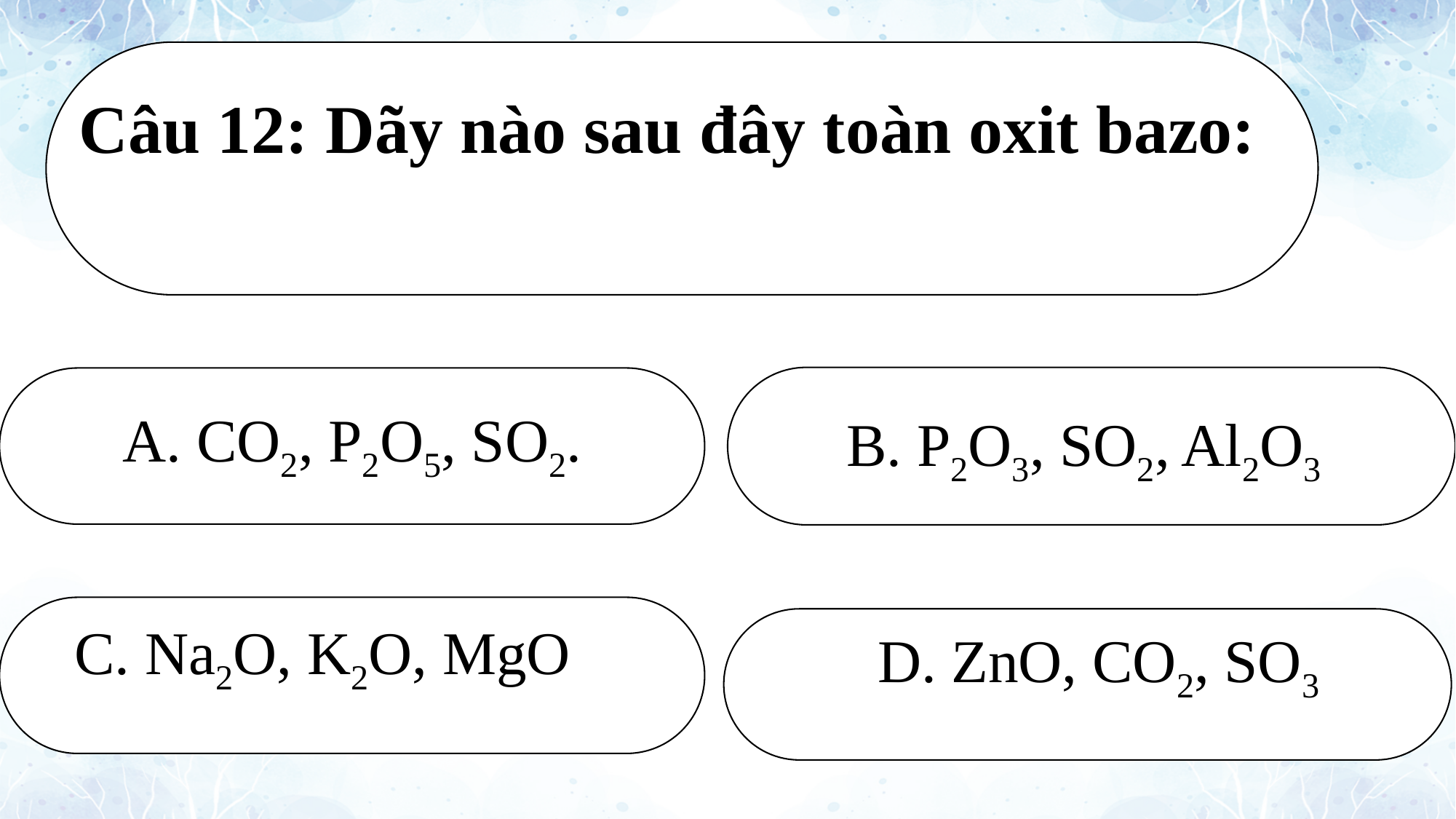

Câu 12: Dãy nào sau đây toàn oxit bazo:

A. CO2, P2O5, SO2.
B. P2O3, SO2, Al2O3

C. Na2O, K2O, MgO

D. ZnO, CO2, SO3